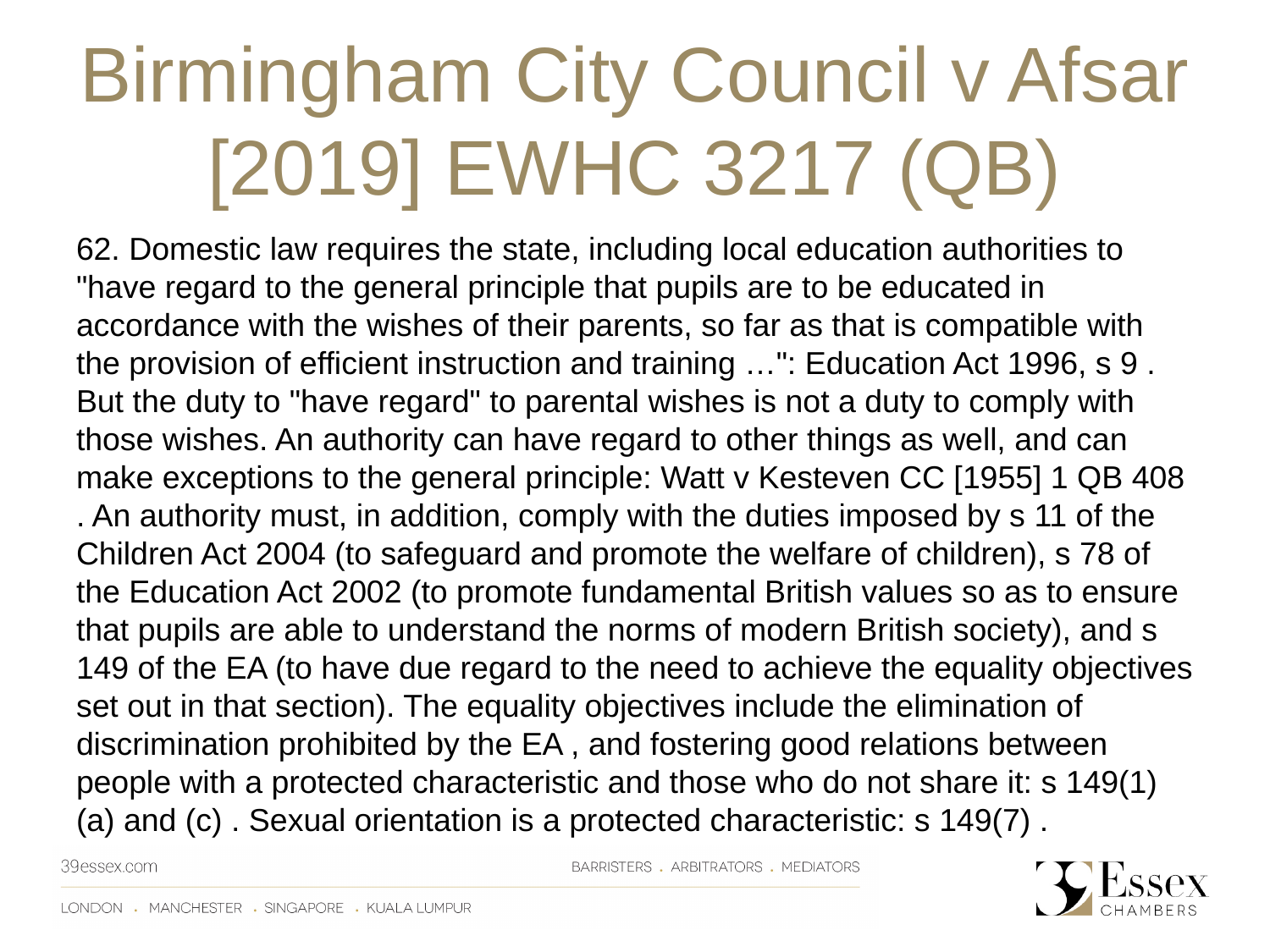

# Birmingham City Council v Afsar [2019] EWHC 3217 (QB)
62. Domestic law requires the state, including local education authorities to "have regard to the general principle that pupils are to be educated in accordance with the wishes of their parents, so far as that is compatible with the provision of efficient instruction and training …": Education Act 1996, s 9 . But the duty to "have regard" to parental wishes is not a duty to comply with those wishes. An authority can have regard to other things as well, and can make exceptions to the general principle: Watt v Kesteven CC [1955] 1 QB 408 . An authority must, in addition, comply with the duties imposed by s 11 of the Children Act 2004 (to safeguard and promote the welfare of children), s 78 of the Education Act 2002 (to promote fundamental British values so as to ensure that pupils are able to understand the norms of modern British society), and s 149 of the EA (to have due regard to the need to achieve the equality objectives set out in that section). The equality objectives include the elimination of discrimination prohibited by the EA , and fostering good relations between people with a protected characteristic and those who do not share it: s 149(1)(a) and (c) . Sexual orientation is a protected characteristic: s 149(7) .